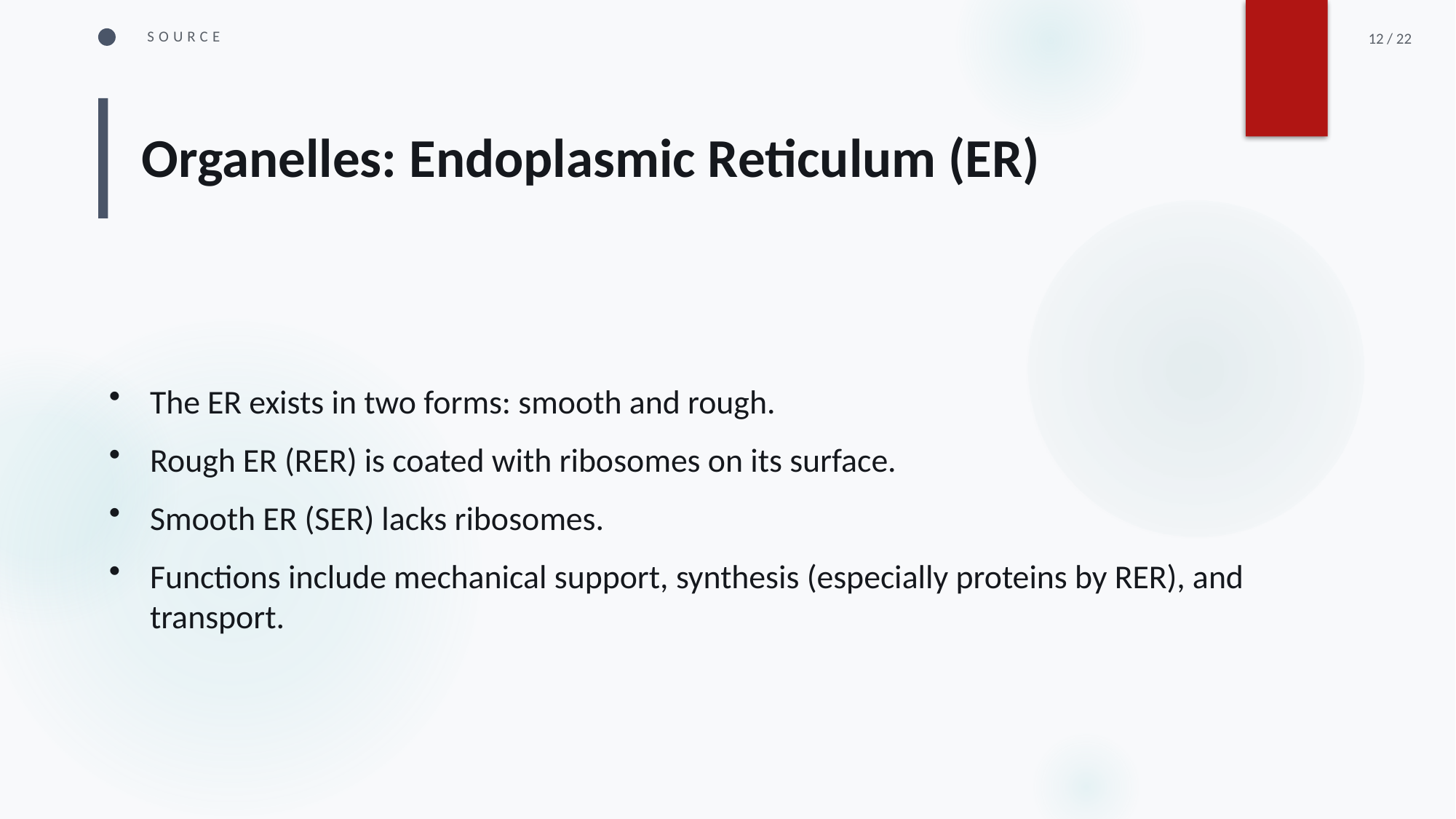

SOURCE
12 / 22

Organelles: Endoplasmic Reticulum (ER)
The ER exists in two forms: smooth and rough.
Rough ER (RER) is coated with ribosomes on its surface.
Smooth ER (SER) lacks ribosomes.
Functions include mechanical support, synthesis (especially proteins by RER), and transport.